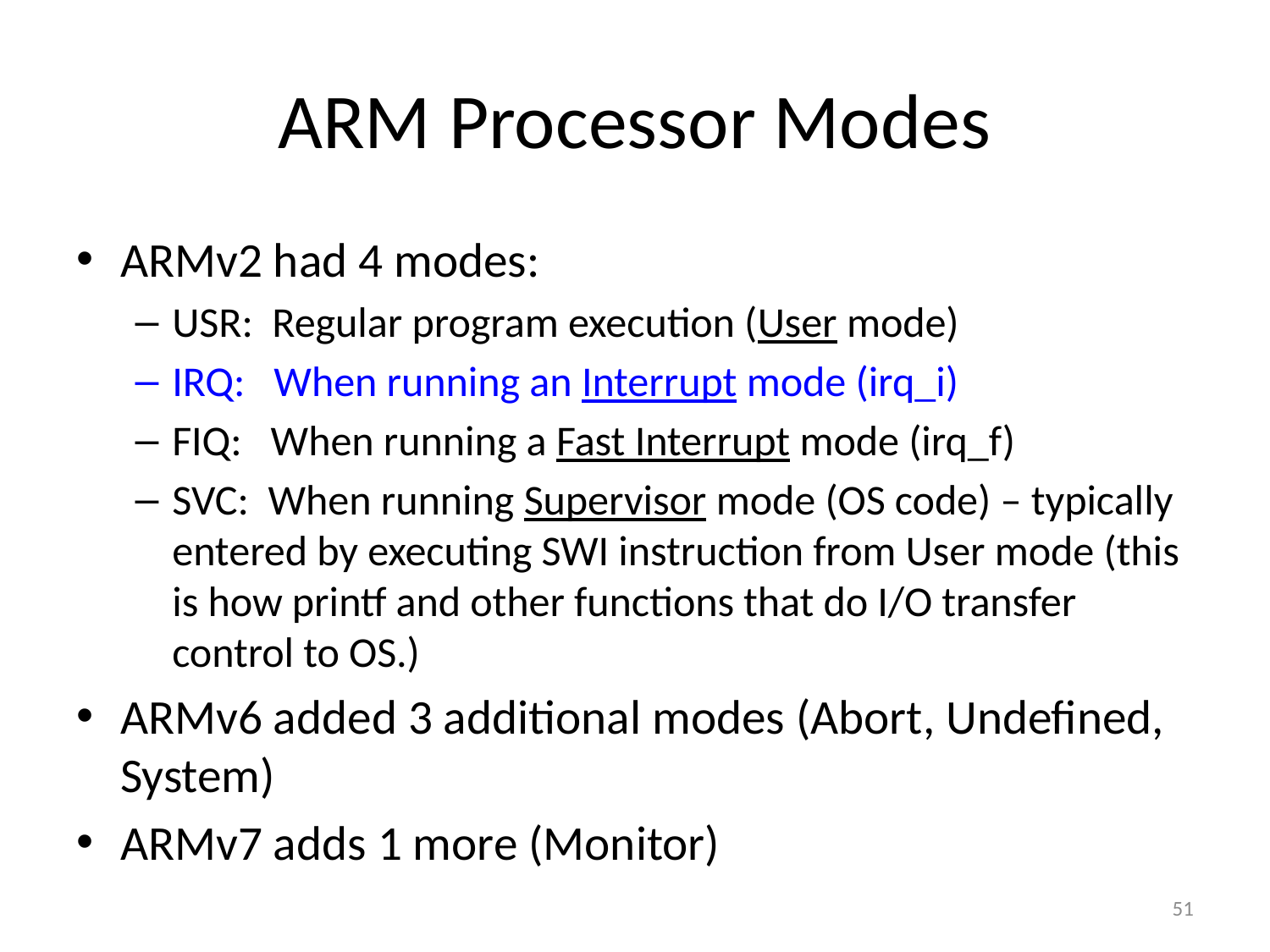

# ARM Processor Modes
ARMv2 had 4 modes:
USR:  Regular program execution (User mode)
IRQ:   When running an Interrupt mode (irq_i)
FIQ:   When running a Fast Interrupt mode (irq_f)
SVC:  When running Supervisor mode (OS code) – typically entered by executing SWI instruction from User mode (this is how printf and other functions that do I/O transfer control to OS.)
ARMv6 added 3 additional modes (Abort, Undefined, System)
ARMv7 adds 1 more (Monitor)
51